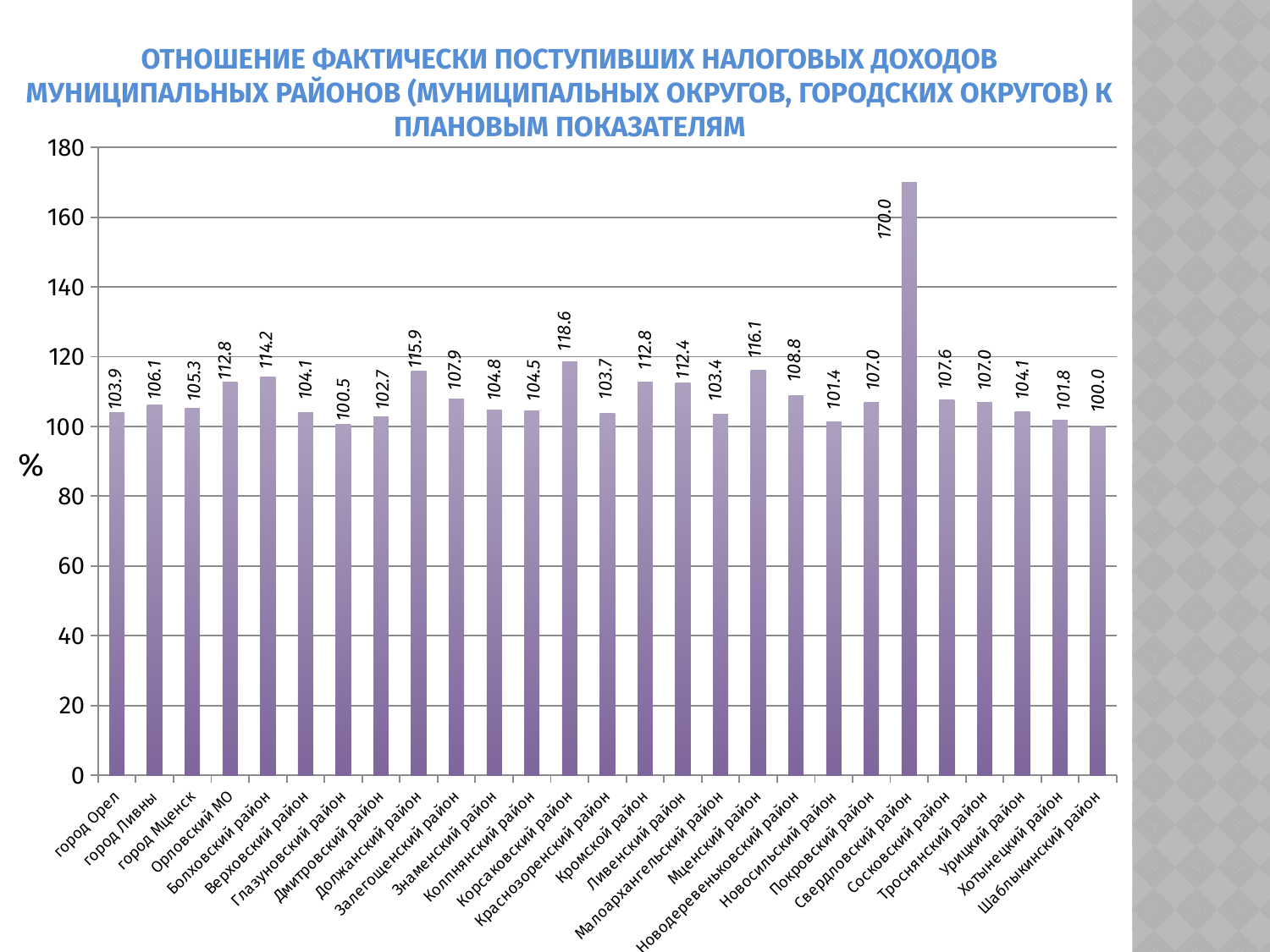

# Отношение Фактически поступивших налоговых доходов муниципальных районов (муниципальных округов, городских округов) к плановым показателям

### Chart

| Category | % |  |  |  |  |  |  |  |  |  |  |  |  |  |  |  |  |  |  |  |  |  |  |  |  |  |  |
|---|---|---|---|---|---|---|---|---|---|---|---|---|---|---|---|---|---|---|---|---|---|---|---|---|---|---|---|
| город Орел | 103.90155298801518 | None | None | None | None | None | None | None | None | None | None | None | None | None | None | None | None | None | None | None | None | None | None | None | None | None | None |
| город Ливны | 106.10706121655849 | None | None | None | None | None | None | None | None | None | None | None | None | None | None | None | None | None | None | None | None | None | None | None | None | None | None |
| город Мценск | 105.30681904211832 | None | None | None | None | None | None | None | None | None | None | None | None | None | None | None | None | None | None | None | None | None | None | None | None | None | None |
| Орловский МО | 112.75942667707656 | None | None | None | None | None | None | None | None | None | None | None | None | None | None | None | None | None | None | None | None | None | None | None | None | None | None |
| Болховский район | 114.22877981617236 | None | None | None | None | None | None | None | None | None | None | None | None | None | None | None | None | None | None | None | None | None | None | None | None | None | None |
| Верховский район | 104.07234224666739 | None | None | None | None | None | None | None | None | None | None | None | None | None | None | None | None | None | None | None | None | None | None | None | None | None | None |
| Глазуновский район | 100.51164549897256 | None | None | None | None | None | None | None | None | None | None | None | None | None | None | None | None | None | None | None | None | None | None | None | None | None | None |
| Дмитровский район | 102.72229222489582 | None | None | None | None | None | None | None | None | None | None | None | None | None | None | None | None | None | None | None | None | None | None | None | None | None | None |
| Должанский район | 115.90731684607914 | None | None | None | None | None | None | None | None | None | None | None | None | None | None | None | None | None | None | None | None | None | None | None | None | None | None |
| Залегощенский район | 107.93661690548704 | None | None | None | None | None | None | None | None | None | None | None | None | None | None | None | None | None | None | None | None | None | None | None | None | None | None |
| Знаменский район | 104.76862871666602 | None | None | None | None | None | None | None | None | None | None | None | None | None | None | None | None | None | None | None | None | None | None | None | None | None | None |
| Колпнянский район | 104.4645350642412 | None | None | None | None | None | None | None | None | None | None | None | None | None | None | None | None | None | None | None | None | None | None | None | None | None | None |
| Корсаковский район | 118.6071540106181 | None | None | None | None | None | None | None | None | None | None | None | None | None | None | None | None | None | None | None | None | None | None | None | None | None | None |
| Краснозоренский район | 103.72341402069047 | None | None | None | None | None | None | None | None | None | None | None | None | None | None | None | None | None | None | None | None | None | None | None | None | None | None |
| Кромской район | 112.75218169674142 | None | None | None | None | None | None | None | None | None | None | None | None | None | None | None | None | None | None | None | None | None | None | None | None | None | None |
| Ливенский район | 112.42822186479975 | None | None | None | None | None | None | None | None | None | None | None | None | None | None | None | None | None | None | None | None | None | None | None | None | None | None |
| Малоархангельский район | 103.40709325227348 | None | None | None | None | None | None | None | None | None | None | None | None | None | None | None | None | None | None | None | None | None | None | None | None | None | None |
| Мценский район | 116.07096580355602 | None | None | None | None | None | None | None | None | None | None | None | None | None | None | None | None | None | None | None | None | None | None | None | None | None | None |
| Новодеревеньковский район | 108.75634843826279 | None | None | None | None | None | None | None | None | None | None | None | None | None | None | None | None | None | None | None | None | None | None | None | None | None | None |
| Новосильский район | 101.35661494724275 | None | None | None | None | None | None | None | None | None | None | 0.0 | None | None | None | None | None | None | None | None | None | None | None | None | None | None | None |
| Покровский район | 106.96884602801968 | None | None | None | None | None | None | None | None | None | None | None | None | None | None | None | None | None | None | None | None | None | None | None | None | None | None |
| Свердловский район | 169.95281263866622 | None | None | None | None | None | None | None | None | None | None | None | None | None | None | None | None | None | None | None | None | None | None | None | None | None | None |
| Сосковский район | 107.57651109410864 | None | None | None | None | None | None | None | None | None | None | None | None | None | None | None | None | None | None | None | None | None | None | None | None | None | None |
| Троснянский район | 107.01432921087326 | None | None | None | None | None | None | None | None | None | None | None | None | None | None | None | None | None | None | None | None | None | None | None | None | None | None |
| Урицкий район | 104.14352918253886 | None | None | None | None | None | None | None | None | None | None | None | None | None | None | None | None | None | None | None | None | None | None | None | None | None | None |
| Хотынецкий район | 101.79574657943544 | None | None | None | None | None | None | None | None | None | None | None | None | None | None | None | None | None | None | None | None | None | None | None | None | None | None |
| Шаблыкинский район | 100.00163517017448 | None | None | None | None | None | None | None | None | None | None | None | None | None | None | None | None | None | None | None | None | None | None | None | None | None | None |